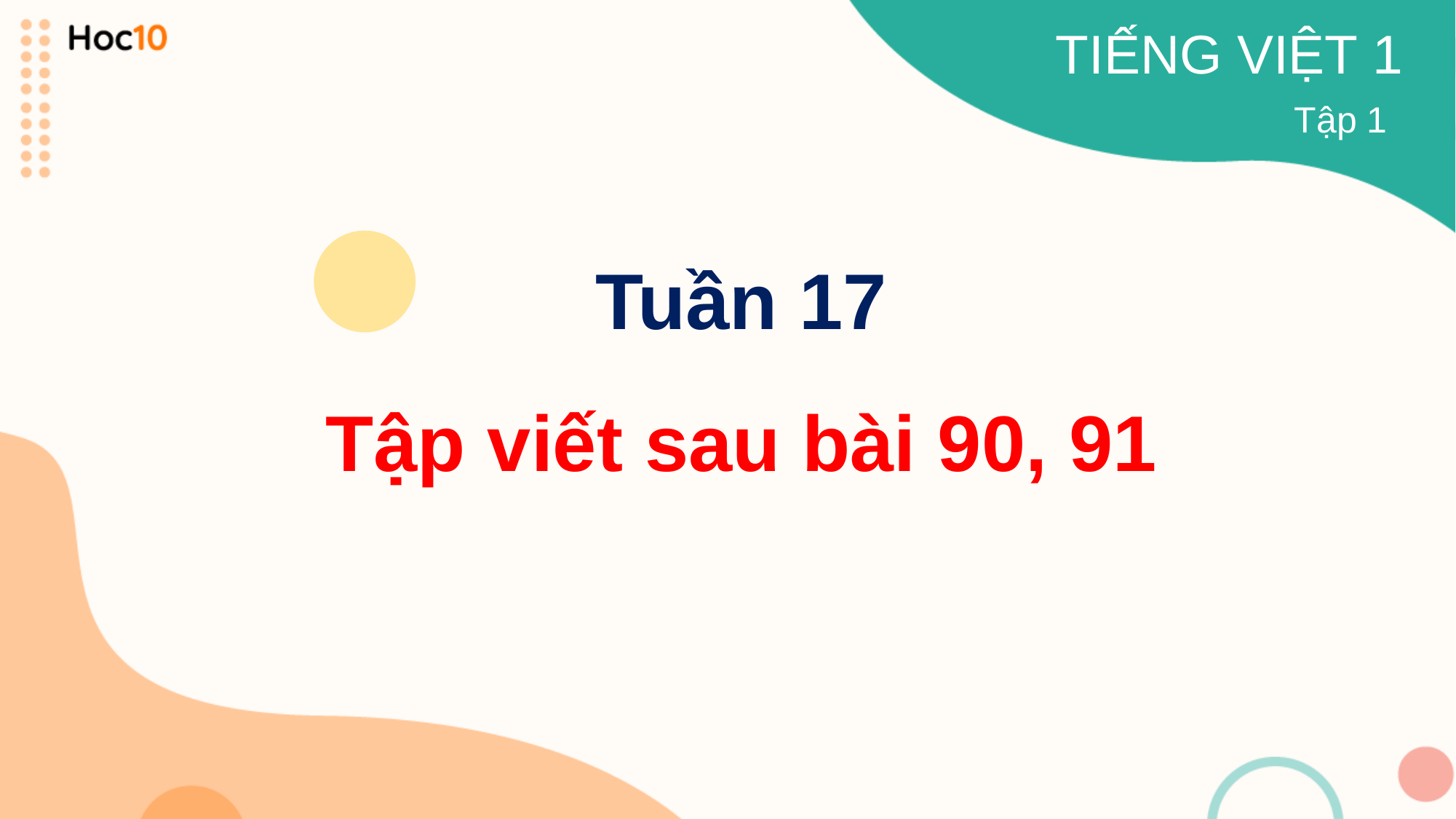

TIẾNG VIỆT 1
Tập 1
Tuần 17
Tập viết sau bài 90, 91